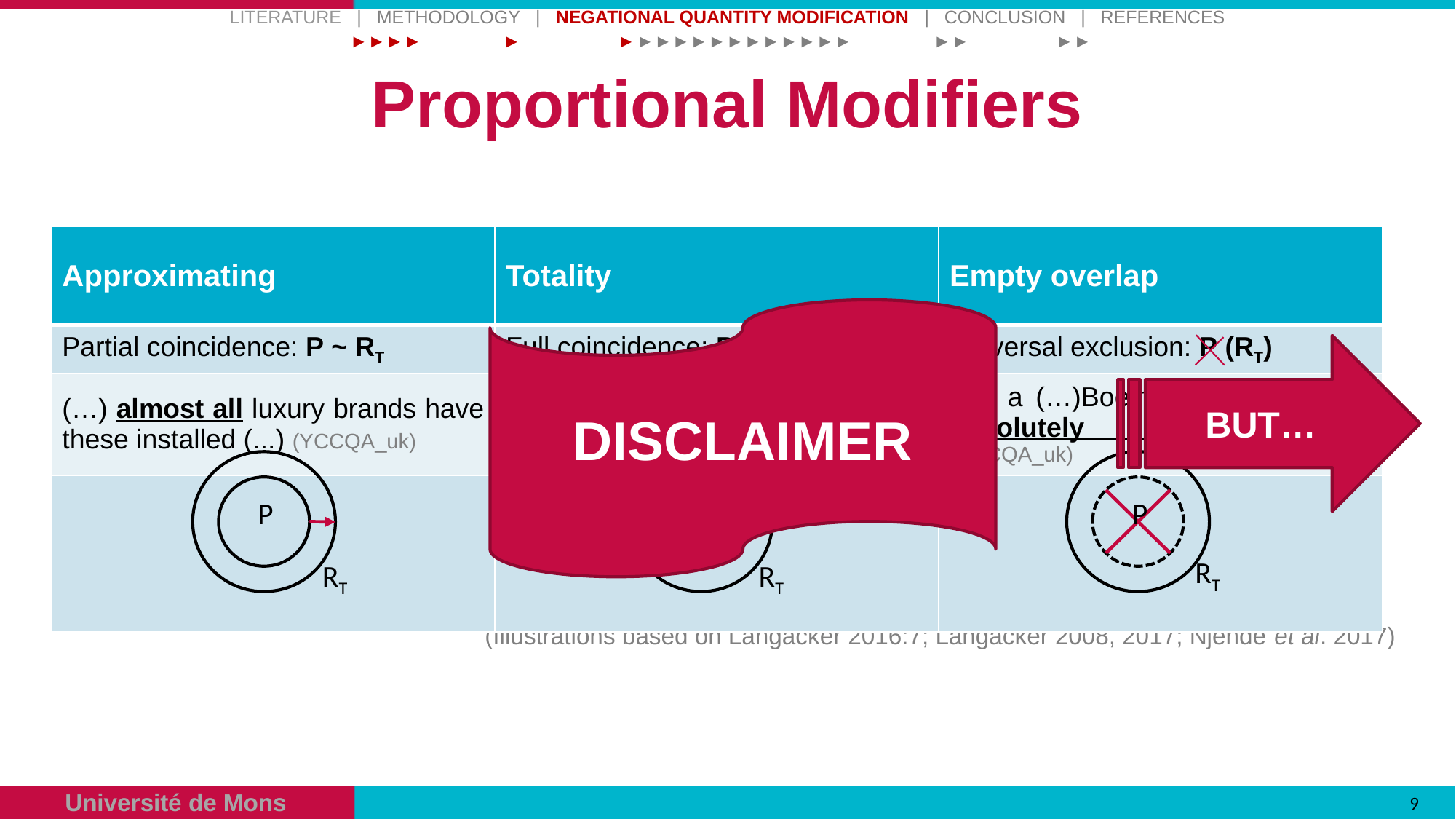

Literature   |   Methodology   |   Negational Quantity Modification   |   Conclusion   |   References
 ►►►►                ►                   ►►►►►►►►►►►►►                ►►                 ►►
# Proportional Modifiers
| Approximating | Totality | Empty overlap |
| --- | --- | --- |
| Partial coincidence: p ~ rt | Full coincidence: p = rt | Universal exclusion: p (rt) |
| (…) almost all luxury brands have these installed (...) (YCCQA\_uk) | Absolutely all the expenses will be on you. (YCCQA\_uk) | (…) a (…)Boeing 747 only it had absolutely no markings! (YCCQA\_uk) |
|  |  |  |
DISCLAIMER
BUT…

=
P
P
P
RT
RT
RT
(Illustrations based on Langacker 2016:7; Langacker 2008, 2017; Njende et al. 2017)
9